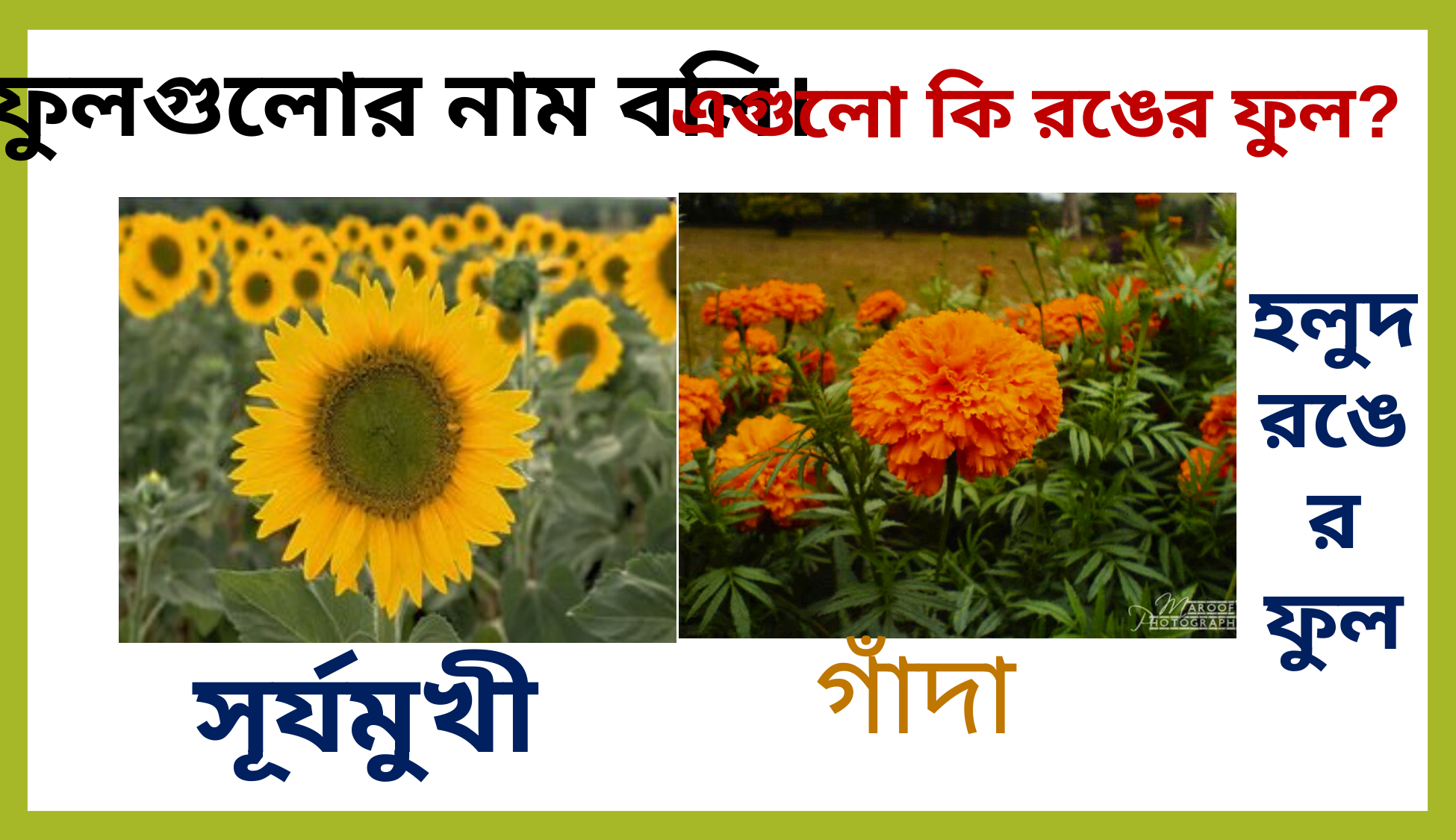

ফুলগুলোর নাম বলি।
এগুলো কি রঙের ফুল?

হলুদ রঙের ফুল
গাঁদা
সূর্যমুখী